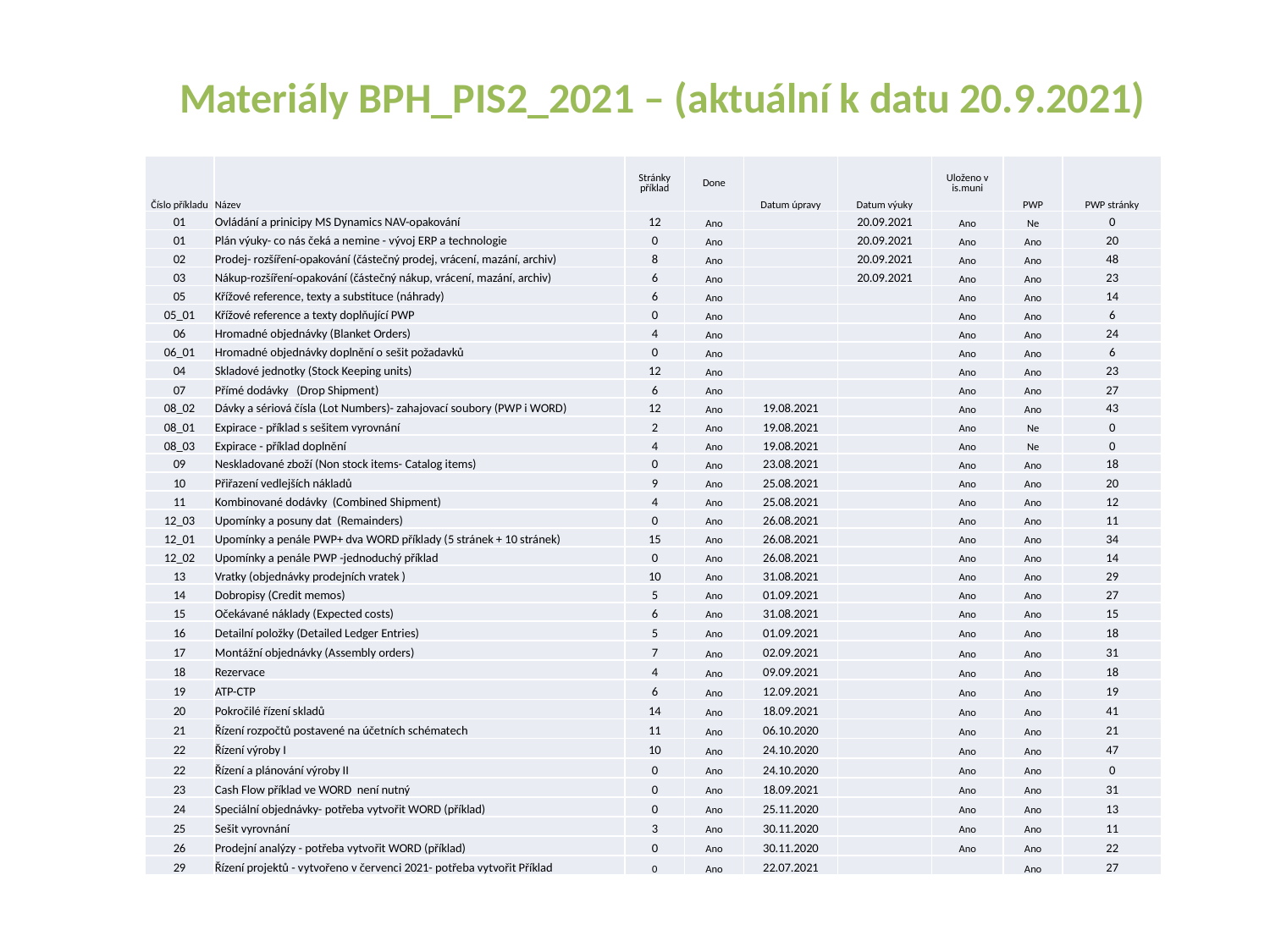

Materiály BPH_PIS2_2021 – (aktuální k datu 20.9.2021)

| Číslo příkladu | Název | Stránky příklad | Done | Datum úpravy | Datum výuky | Uloženo v is.muni | PWP | PWP stránky |
| --- | --- | --- | --- | --- | --- | --- | --- | --- |
| 01 | Ovládání a prinicipy MS Dynamics NAV-opakování | 12 | Ano |  | 20.09.2021 | Ano | Ne | 0 |
| 01 | Plán výuky- co nás čeká a nemine - vývoj ERP a technologie | 0 | Ano |  | 20.09.2021 | Ano | Ano | 20 |
| 02 | Prodej- rozšíření-opakování (částečný prodej, vrácení, mazání, archiv) | 8 | Ano |  | 20.09.2021 | Ano | Ano | 48 |
| 03 | Nákup-rozšíření-opakování (částečný nákup, vrácení, mazání, archiv) | 6 | Ano |  | 20.09.2021 | Ano | Ano | 23 |
| 05 | Křížové reference, texty a substituce (náhrady) | 6 | Ano |  |  | Ano | Ano | 14 |
| 05\_01 | Křížové reference a texty doplňující PWP | 0 | Ano |  |  | Ano | Ano | 6 |
| 06 | Hromadné objednávky (Blanket Orders) | 4 | Ano |  |  | Ano | Ano | 24 |
| 06\_01 | Hromadné objednávky doplnění o sešit požadavků | 0 | Ano |  |  | Ano | Ano | 6 |
| 04 | Skladové jednotky (Stock Keeping units) | 12 | Ano |  |  | Ano | Ano | 23 |
| 07 | Přímé dodávky (Drop Shipment) | 6 | Ano |  |  | Ano | Ano | 27 |
| 08\_02 | Dávky a sériová čísla (Lot Numbers)- zahajovací soubory (PWP i WORD) | 12 | Ano | 19.08.2021 |  | Ano | Ano | 43 |
| 08\_01 | Expirace - příklad s sešitem vyrovnání | 2 | Ano | 19.08.2021 |  | Ano | Ne | 0 |
| 08\_03 | Expirace - příklad doplnění | 4 | Ano | 19.08.2021 |  | Ano | Ne | 0 |
| 09 | Neskladované zboží (Non stock items- Catalog items) | 0 | Ano | 23.08.2021 |  | Ano | Ano | 18 |
| 10 | Přiřazení vedlejších nákladů | 9 | Ano | 25.08.2021 |  | Ano | Ano | 20 |
| 11 | Kombinované dodávky (Combined Shipment) | 4 | Ano | 25.08.2021 |  | Ano | Ano | 12 |
| 12\_03 | Upomínky a posuny dat (Remainders) | 0 | Ano | 26.08.2021 |  | Ano | Ano | 11 |
| 12\_01 | Upomínky a penále PWP+ dva WORD příklady (5 stránek + 10 stránek) | 15 | Ano | 26.08.2021 |  | Ano | Ano | 34 |
| 12\_02 | Upomínky a penále PWP -jednoduchý příklad | 0 | Ano | 26.08.2021 |  | Ano | Ano | 14 |
| 13 | Vratky (objednávky prodejních vratek ) | 10 | Ano | 31.08.2021 |  | Ano | Ano | 29 |
| 14 | Dobropisy (Credit memos) | 5 | Ano | 01.09.2021 |  | Ano | Ano | 27 |
| 15 | Očekávané náklady (Expected costs) | 6 | Ano | 31.08.2021 |  | Ano | Ano | 15 |
| 16 | Detailní položky (Detailed Ledger Entries) | 5 | Ano | 01.09.2021 |  | Ano | Ano | 18 |
| 17 | Montážní objednávky (Assembly orders) | 7 | Ano | 02.09.2021 |  | Ano | Ano | 31 |
| 18 | Rezervace | 4 | Ano | 09.09.2021 |  | Ano | Ano | 18 |
| 19 | ATP-CTP | 6 | Ano | 12.09.2021 |  | Ano | Ano | 19 |
| 20 | Pokročilé řízení skladů | 14 | Ano | 18.09.2021 |  | Ano | Ano | 41 |
| 21 | Řízení rozpočtů postavené na účetních schématech | 11 | Ano | 06.10.2020 |  | Ano | Ano | 21 |
| 22 | Řízení výroby I | 10 | Ano | 24.10.2020 |  | Ano | Ano | 47 |
| 22 | Řízení a plánování výroby II | 0 | Ano | 24.10.2020 |  | Ano | Ano | 0 |
| 23 | Cash Flow příklad ve WORD není nutný | 0 | Ano | 18.09.2021 |  | Ano | Ano | 31 |
| 24 | Speciální objednávky- potřeba vytvořit WORD (příklad) | 0 | Ano | 25.11.2020 |  | Ano | Ano | 13 |
| 25 | Sešit vyrovnání | 3 | Ano | 30.11.2020 |  | Ano | Ano | 11 |
| 26 | Prodejní analýzy - potřeba vytvořit WORD (příklad) | 0 | Ano | 30.11.2020 |  | Ano | Ano | 22 |
| 29 | Řízení projektů - vytvořeno v červenci 2021- potřeba vytvořit Příklad | 0 | Ano | 22.07.2021 |  |  | Ano | 27 |